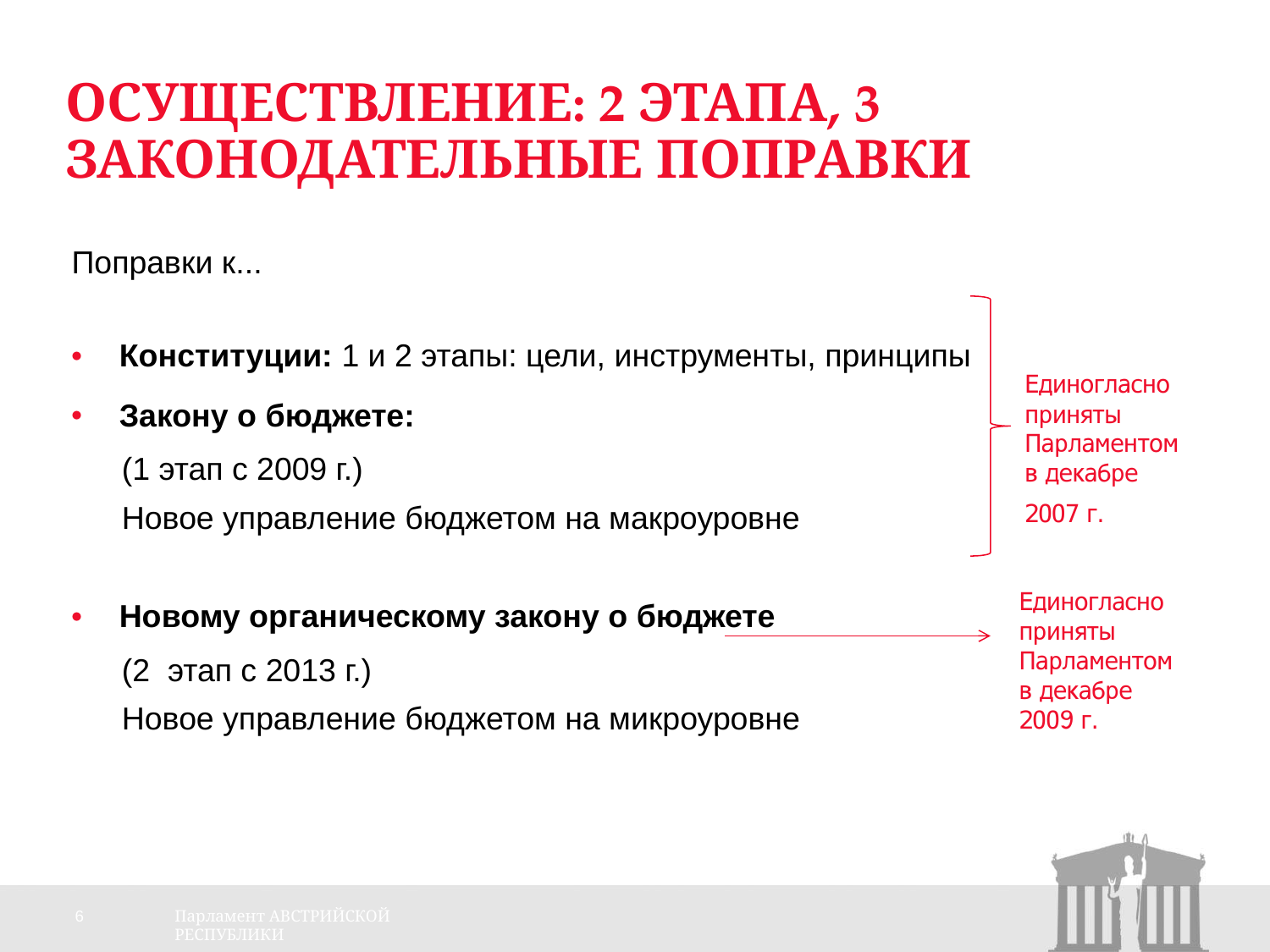

# Осуществление: 2 этапа, 3 законодательные поправки
Поправки к...

Конституции: 1 и 2 этапы: цели, инструменты, принципы
Закону о бюджете:
	(1 этап с 2009 г.)
	Новое управление бюджетом на макроуровне

Новому органическому закону о бюджете
	(2  этап с 2013 г.)
	Новое управление бюджетом на микроуровне

Единогласно приняты Парламентом в декабре 2007 г.
Единогласно приняты Парламентом в декабре 2009 г.
6
Парламент АВСТРИЙСКОЙ РЕСПУБЛИКИ